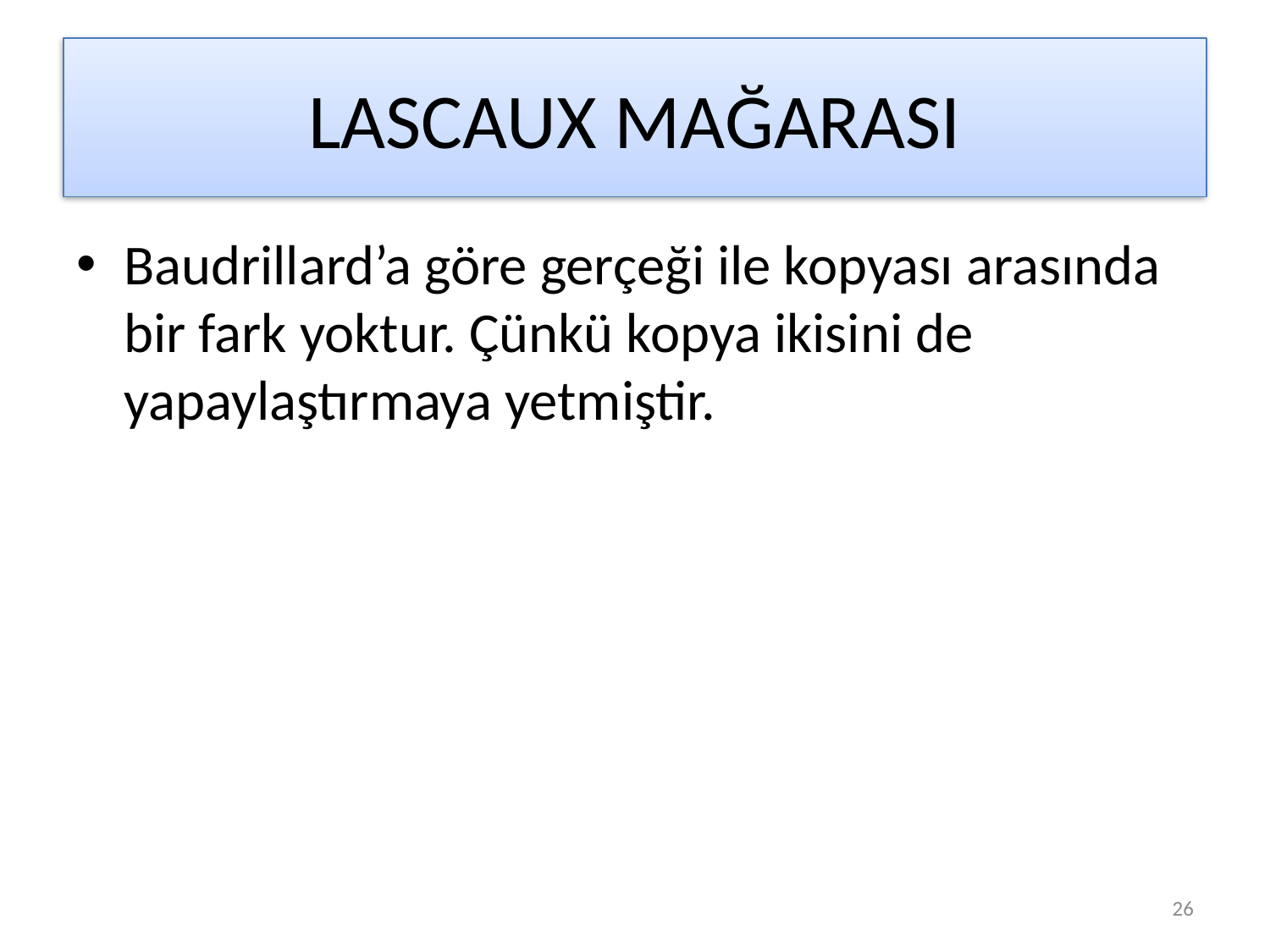

# LASCAUX MAĞARASI
Baudrillard’a göre gerçeği ile kopyası arasında bir fark yoktur. Çünkü kopya ikisini de yapaylaştırmaya yetmiştir.
26